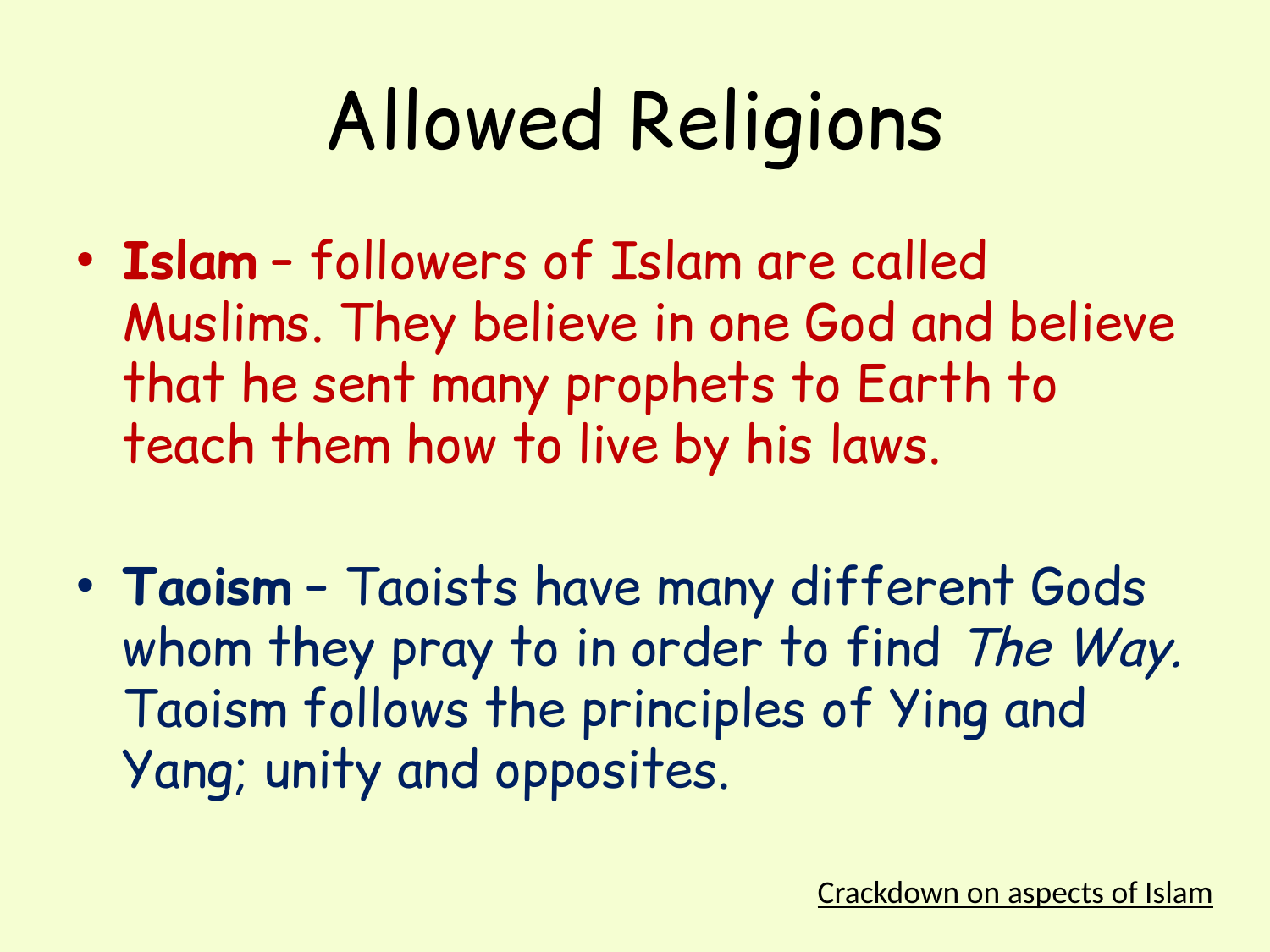

# Allowed Religions
Islam – followers of Islam are called Muslims. They believe in one God and believe that he sent many prophets to Earth to teach them how to live by his laws.

Taoism – Taoists have many different Gods whom they pray to in order to find The Way. Taoism follows the principles of Ying and Yang; unity and opposites.
Crackdown on aspects of Islam